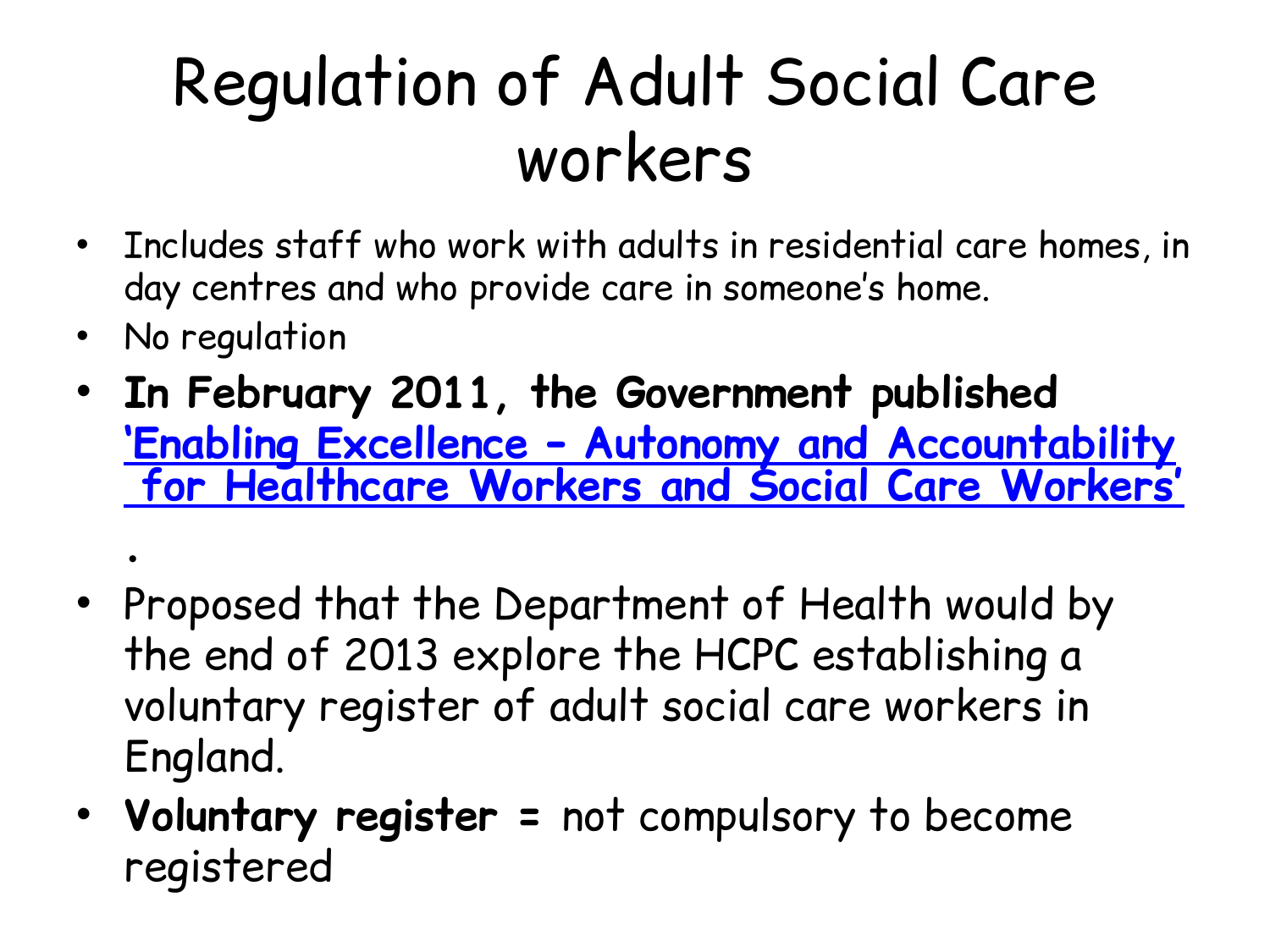

# Regulation of Adult Social Care workers
Includes staff who work with adults in residential care homes, in day centres and who provide care in someone’s home.
No regulation
In February 2011, the Government published  ‘Enabling Excellence – Autonomy and Accountability for Healthcare Workers and Social Care Workers’.
Proposed that the Department of Health would by the end of 2013 explore the HCPC establishing a voluntary register of adult social care workers in England.
Voluntary register = not compulsory to become registered